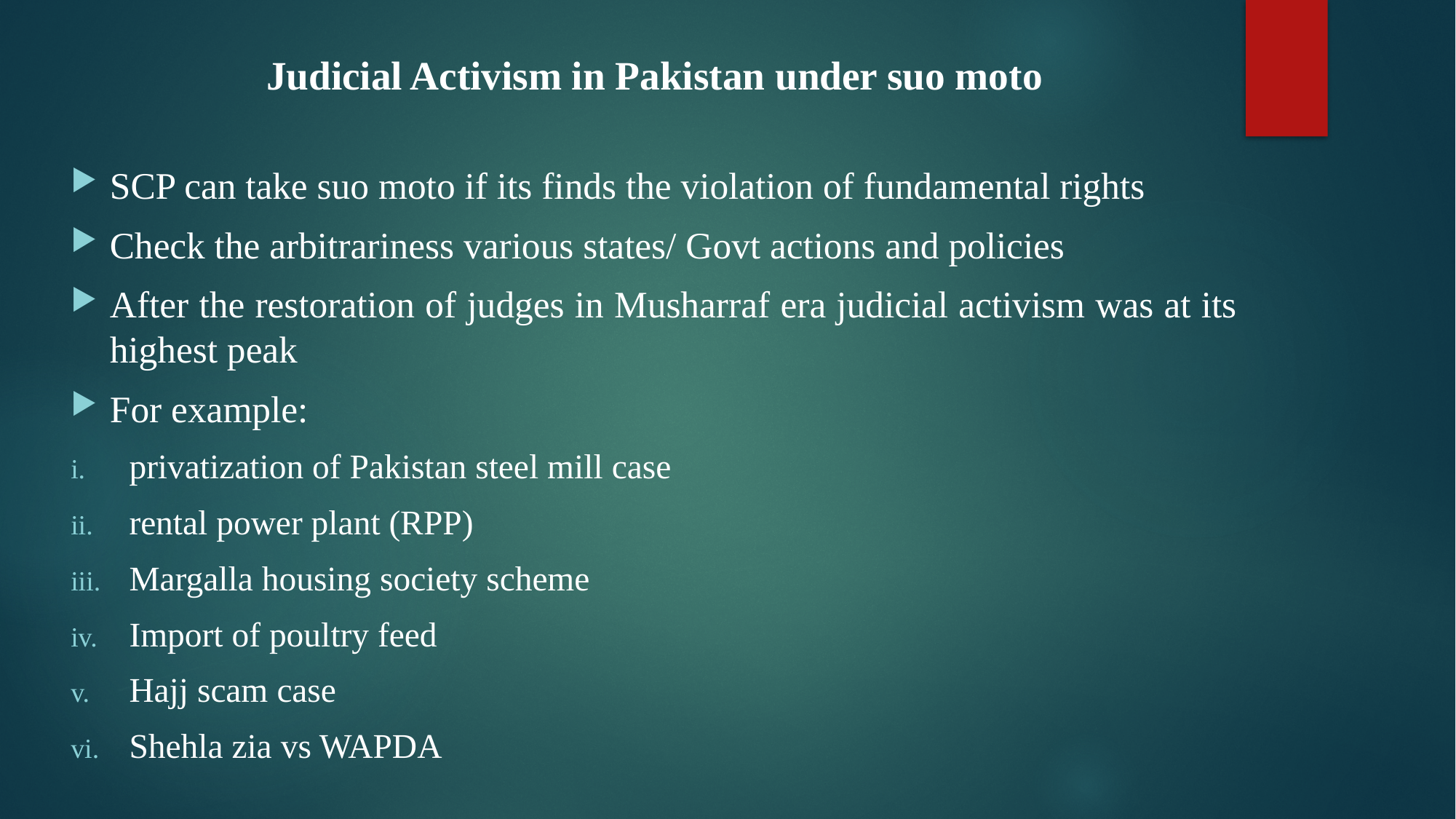

Judicial Activism in Pakistan under suo moto

SCP can take suo moto if its finds the violation of fundamental rights
Check the arbitrariness various states/ Govt actions and policies
After the restoration of judges in Musharraf era judicial activism was at its highest peak
For example:
privatization of Pakistan steel mill case
rental power plant (RPP)
Margalla housing society scheme
Import of poultry feed
Hajj scam case
Shehla zia vs WAPDA